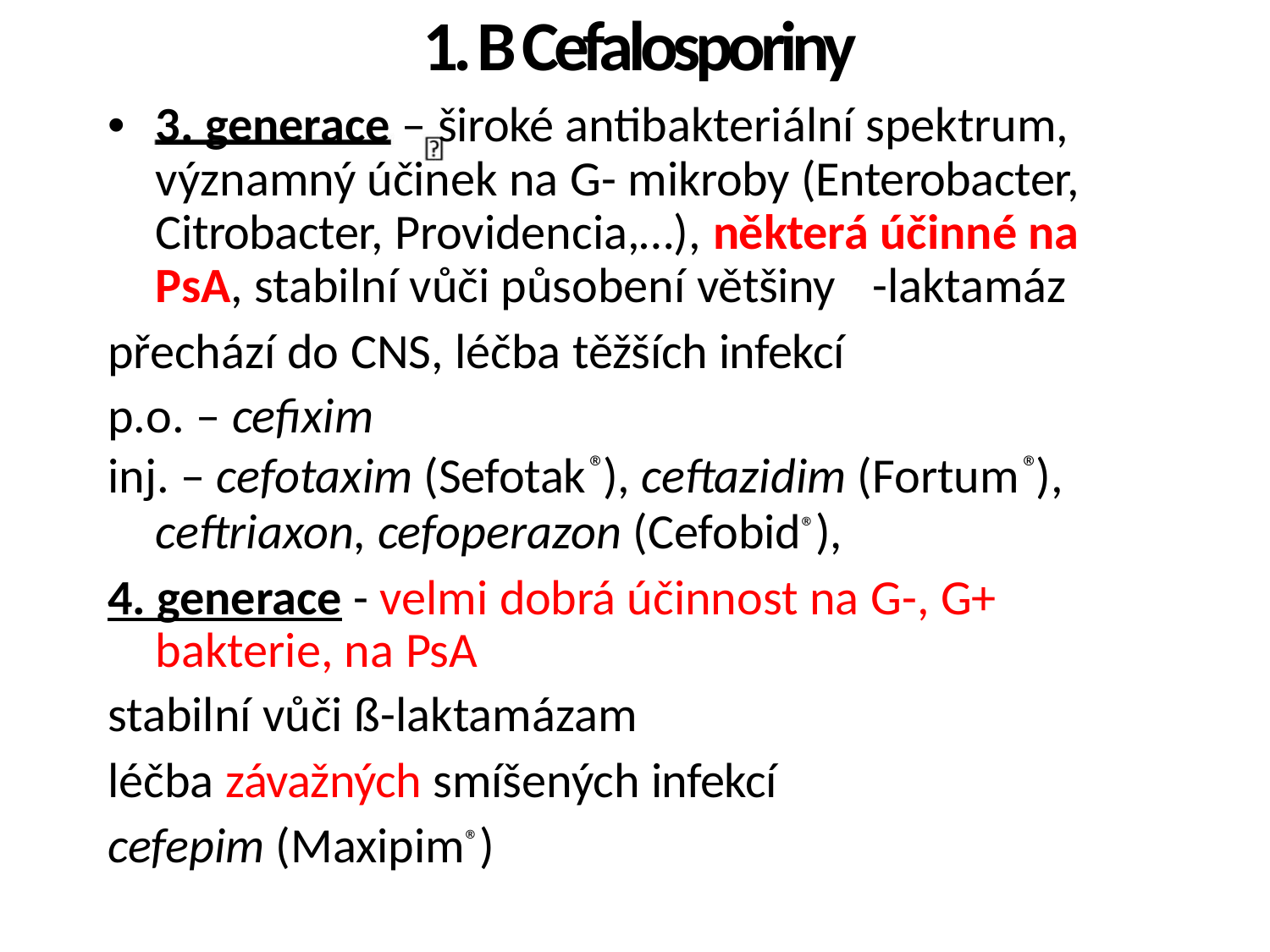

1. B Cefalosporiny
• 3. generace – široké antibakteriální spektrum,
významný účinek na G- mikroby (Enterobacter,
Citrobacter, Providencia,…), některá účinné na
PsA, stabilní vůči působení většiny -laktamáz
přechází do CNS, léčba těžších infekcí
p.o. – cefixim
inj. – cefotaxim (Sefotak ), ceftazidim (Fortum ),
®
®
ceftriaxon, cefoperazon (Cefobid®),
4. generace - velmi dobrá účinnost na G-, G+
bakterie, na PsA
stabilní vůči ß-laktamázam
léčba závažných smíšených infekcí
cefepim (Maxipim®)